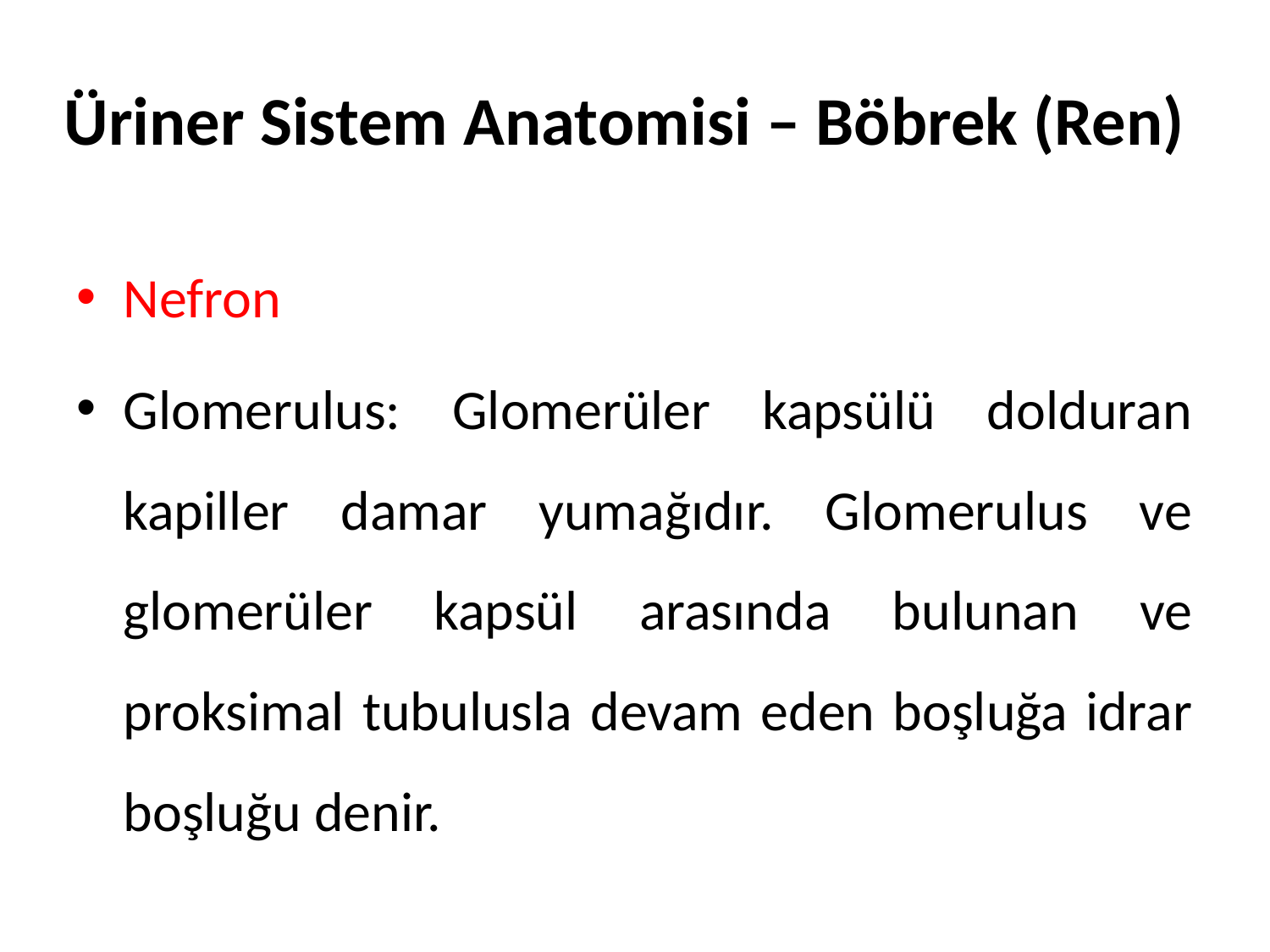

# Üriner Sistem Anatomisi – Böbrek (Ren)
Nefron
Glomerulus: Glomerüler kapsülü dolduran kapiller damar yumağıdır. Glomerulus ve glomerüler kapsül arasında bulunan ve proksimal tubulusla devam eden boşluğa idrar boşluğu denir.